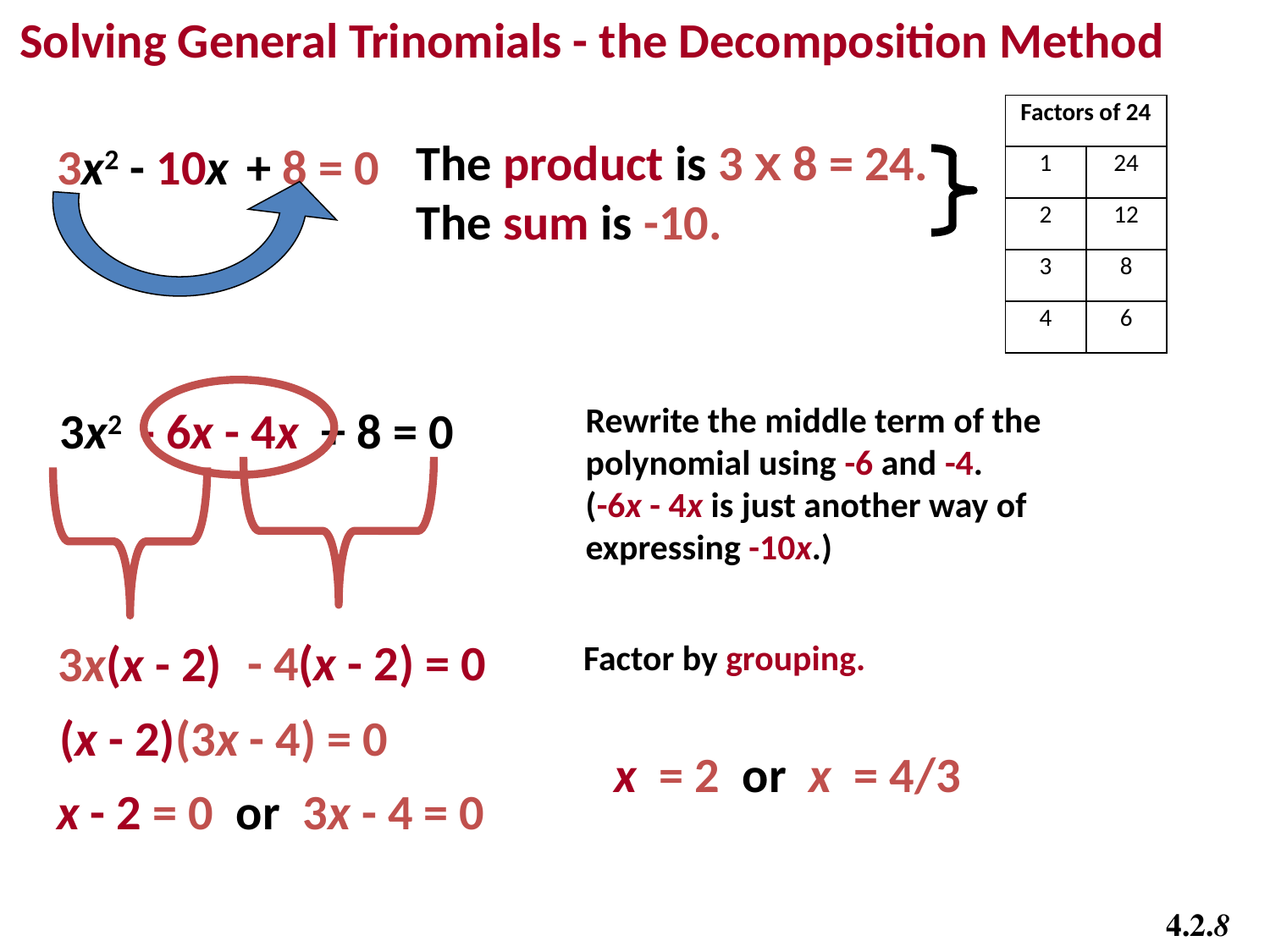

Solving General Trinomials - the Decomposition Method
| Factors of 24 |  |
| --- | --- |
| 1 | 24 |
| 2 | 12 |
| 3 | 8 |
| 4 | 6 |

The product is 3 x 8 = 24.
The sum is -10.
3x2 - 10x  + 8 = 0

Rewrite the middle term of the
polynomial using -6 and -4.
(-6x - 4x is just another way of
expressing -10x.)
   3x2  - 6x - 4x  + 8 = 0

- 4(x - 2) = 0
   3x(x - 2)
Factor by grouping.
   (x - 2)(3x - 4) = 0
   x  = 2  or  x  = 4/3
   x - 2 = 0  or  3x - 4 = 0
4.2.8